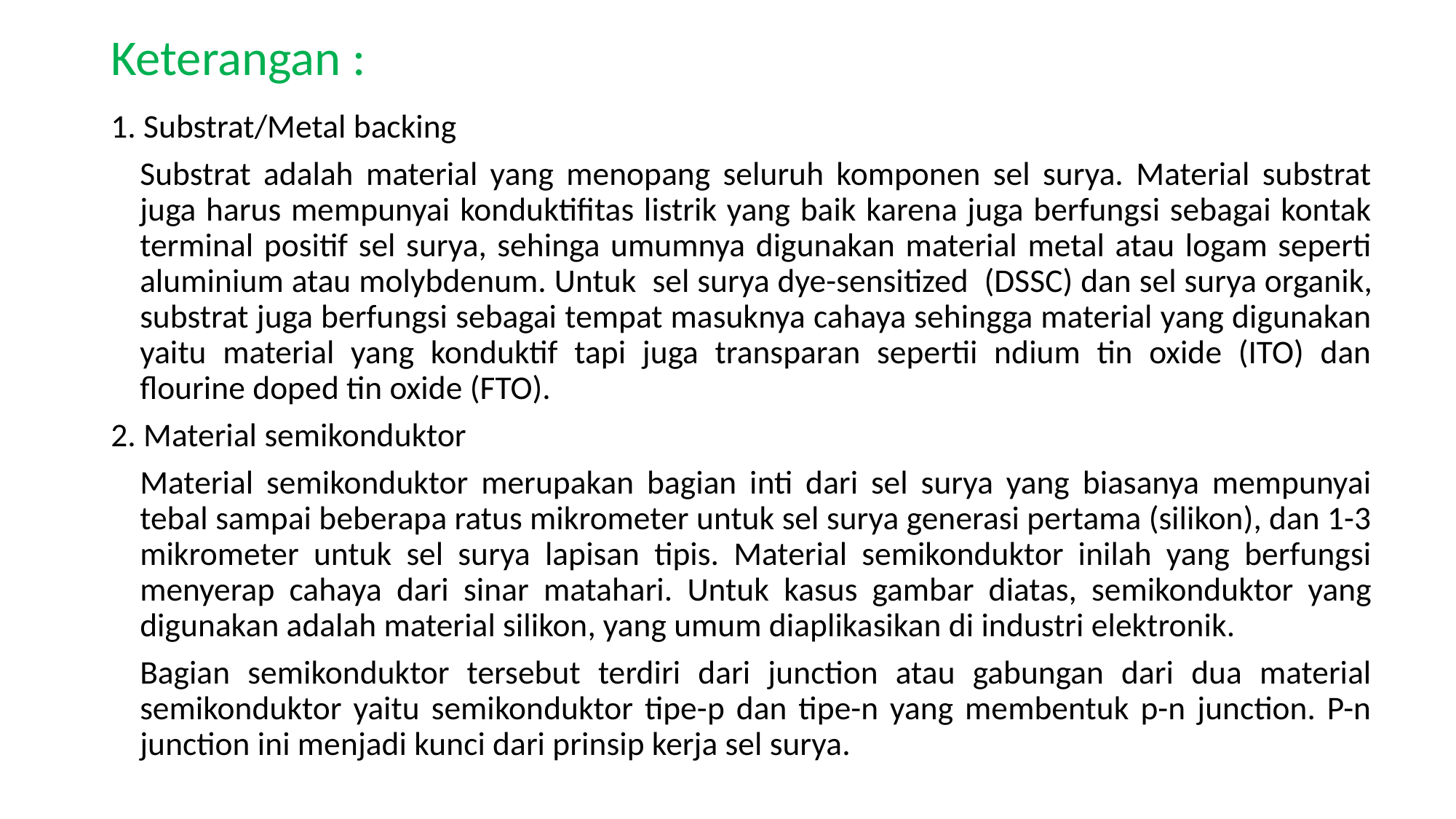

# Keterangan :
1. Substrat/Metal backing
Substrat adalah material yang menopang seluruh komponen sel surya. Material substrat juga harus mempunyai konduktifitas listrik yang baik karena juga berfungsi sebagai kontak terminal positif sel surya, sehinga umumnya digunakan material metal atau logam seperti aluminium atau molybdenum. Untuk  sel surya dye-sensitized  (DSSC) dan sel surya organik, substrat juga berfungsi sebagai tempat masuknya cahaya sehingga material yang digunakan yaitu material yang konduktif tapi juga transparan sepertii ndium tin oxide (ITO) dan flourine doped tin oxide (FTO).
2. Material semikonduktor
Material semikonduktor merupakan bagian inti dari sel surya yang biasanya mempunyai tebal sampai beberapa ratus mikrometer untuk sel surya generasi pertama (silikon), dan 1-3 mikrometer untuk sel surya lapisan tipis. Material semikonduktor inilah yang berfungsi menyerap cahaya dari sinar matahari. Untuk kasus gambar diatas, semikonduktor yang digunakan adalah material silikon, yang umum diaplikasikan di industri elektronik.
Bagian semikonduktor tersebut terdiri dari junction atau gabungan dari dua material semikonduktor yaitu semikonduktor tipe-p dan tipe-n yang membentuk p-n junction. P-n junction ini menjadi kunci dari prinsip kerja sel surya.